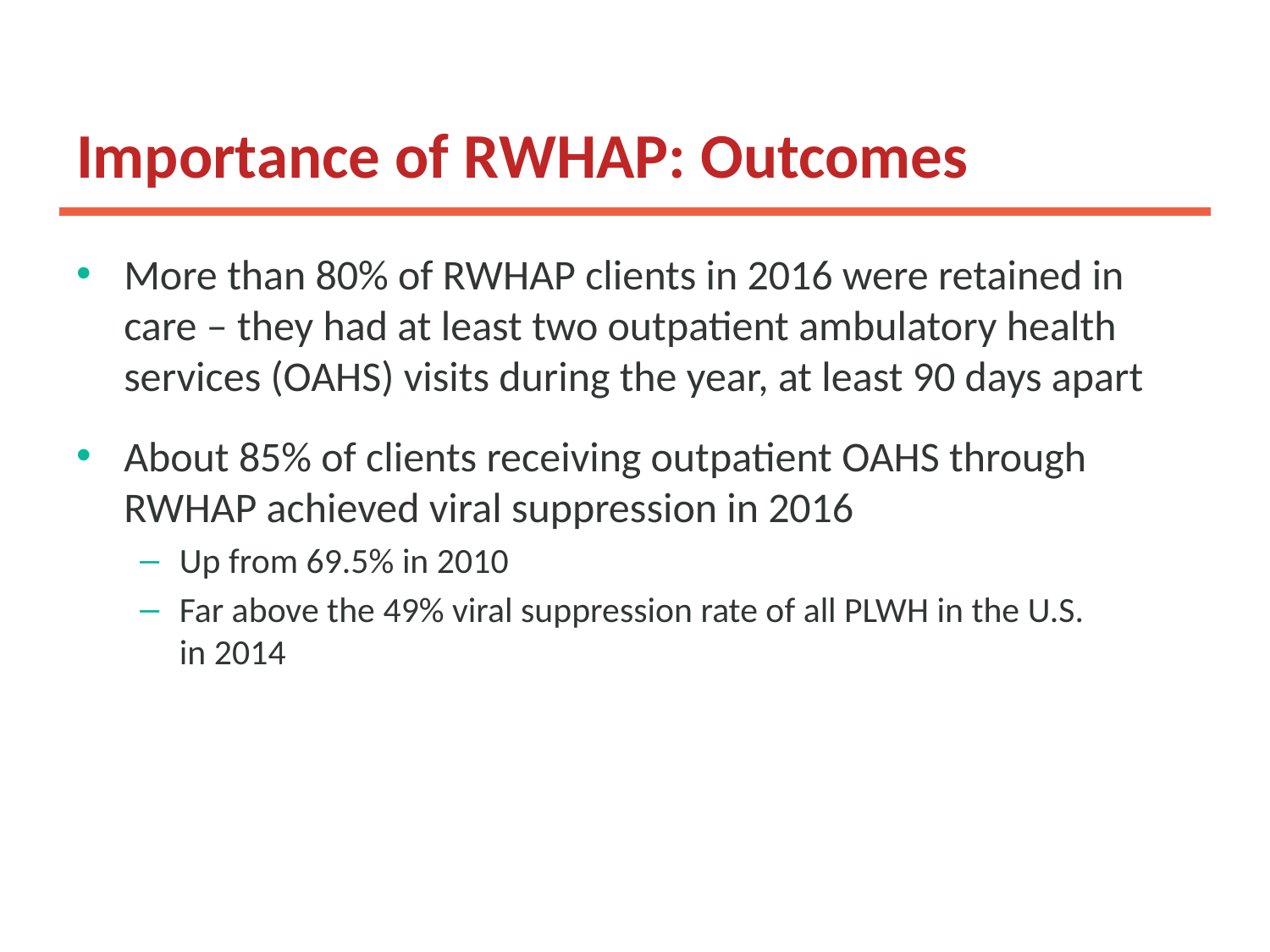

# Importance of RWHAP: Outcomes
More than 80% of RWHAP clients in 2016 were retained in care – they had at least two outpatient ambulatory health services (OAHS) visits during the year, at least 90 days apart
About 85% of clients receiving outpatient OAHS through RWHAP achieved viral suppression in 2016
Up from 69.5% in 2010
Far above the 49% viral suppression rate of all PLWH in the U.S.
in 2014